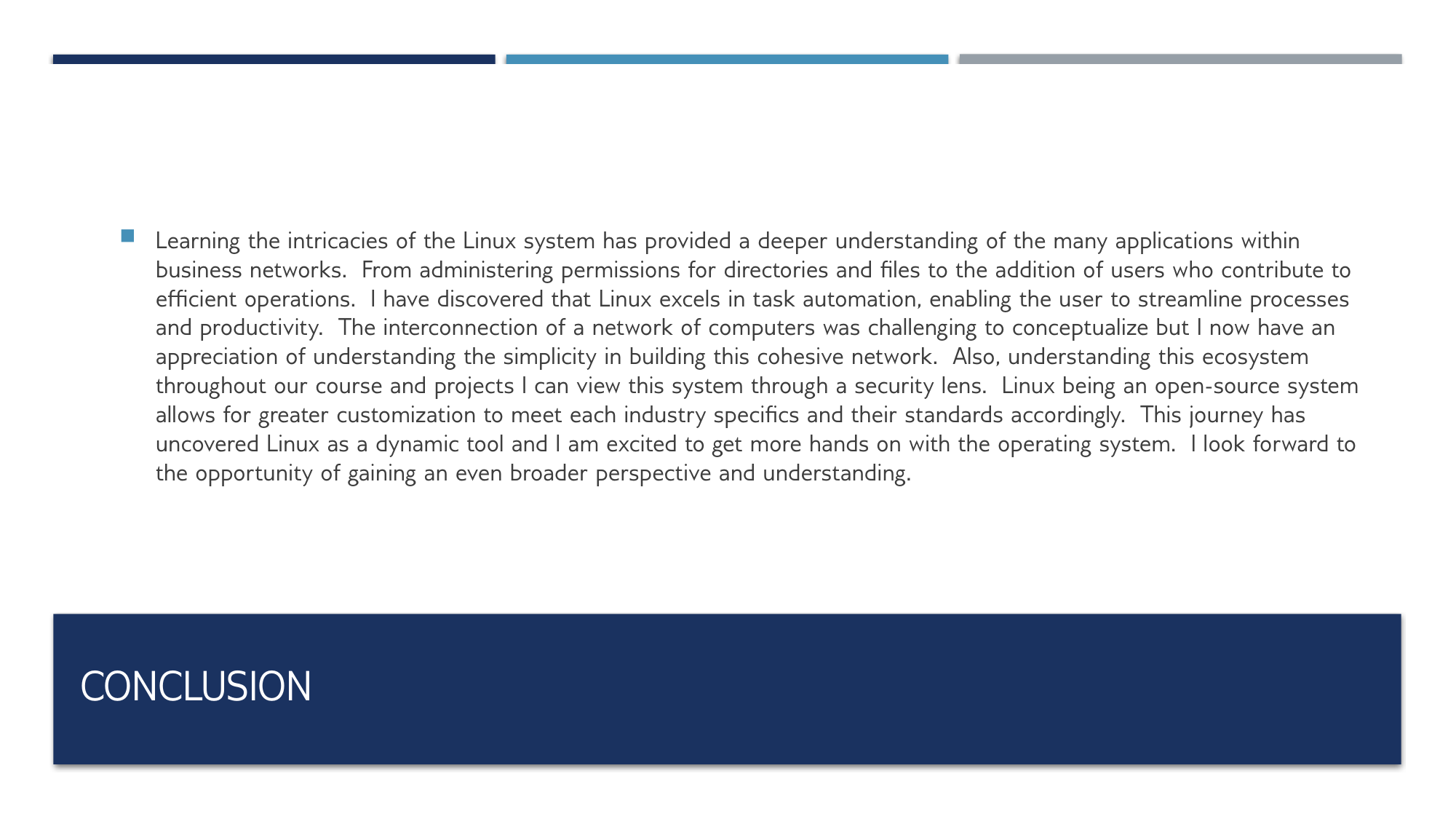

Learning the intricacies of the Linux system has provided a deeper understanding of the many applications within business networks.  From administering permissions for directories and files to the addition of users who contribute to efficient operations.  I have discovered that Linux excels in task automation, enabling the user to streamline processes and productivity.  The interconnection of a network of computers was challenging to conceptualize but I now have an appreciation of understanding the simplicity in building this cohesive network.  Also, understanding this ecosystem throughout our course and projects I can view this system through a security lens.  Linux being an open-source system allows for greater customization to meet each industry specifics and their standards accordingly.  This journey has uncovered Linux as a dynamic tool and I am excited to get more hands on with the operating system.  I look forward to the opportunity of gaining an even broader perspective and understanding.

# Conclusion